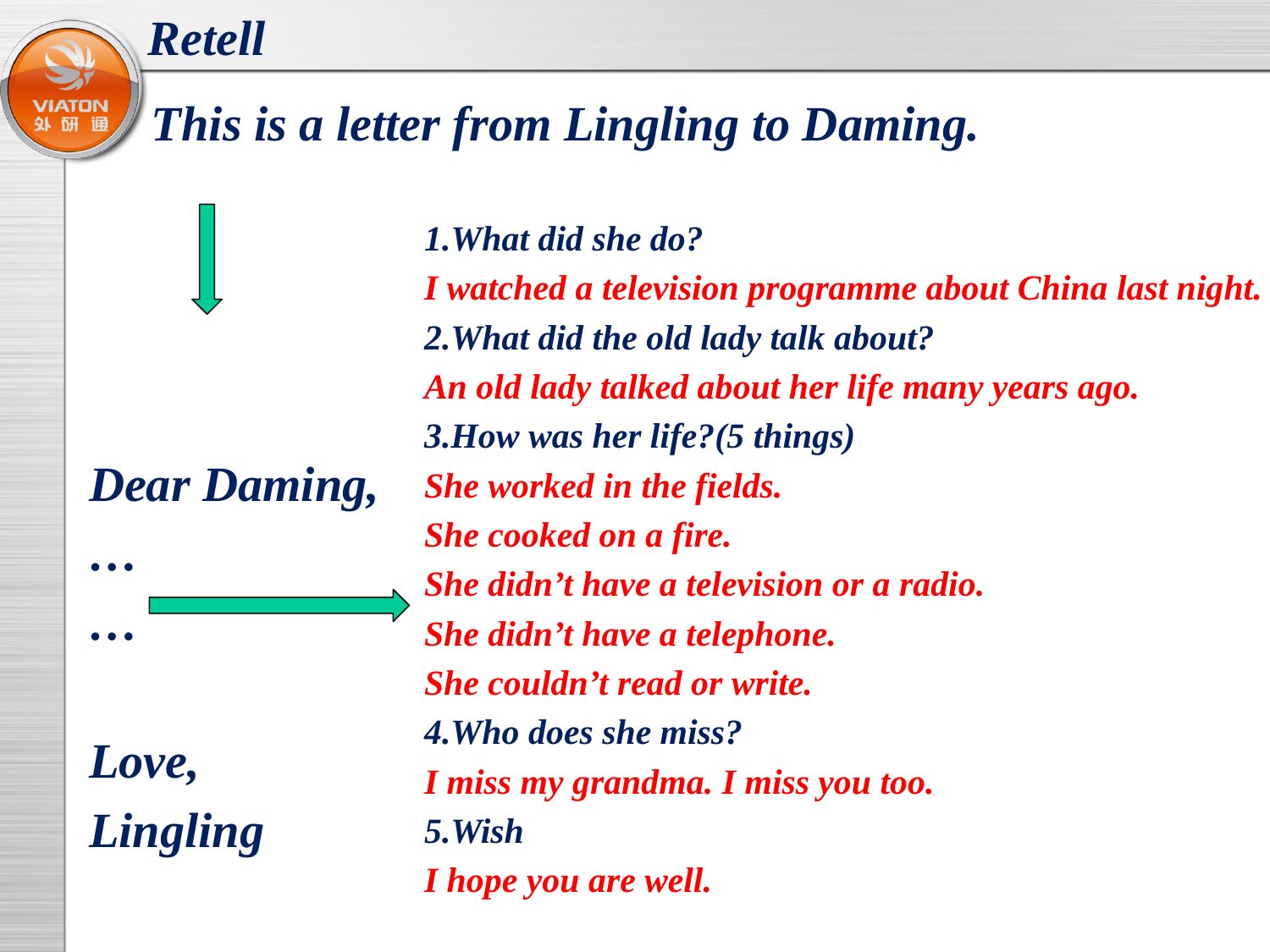

Retell
This is a letter from Lingling to Daming.

1.What did she do?
I watched a television programme about China last night.
2.What did the old lady talk about?
An old lady talked about her life many years ago.
3.How was her life?(5 things)
She worked in the fields.
She cooked on a fire.
She didn’t have a television or a radio.
She didn’t have a telephone.
She couldn’t read or write.
4.Who does she miss?
I miss my grandma. I miss you too.
5.Wish
I hope you are well.

Dear Daming,
…
…

Love,
Lingling